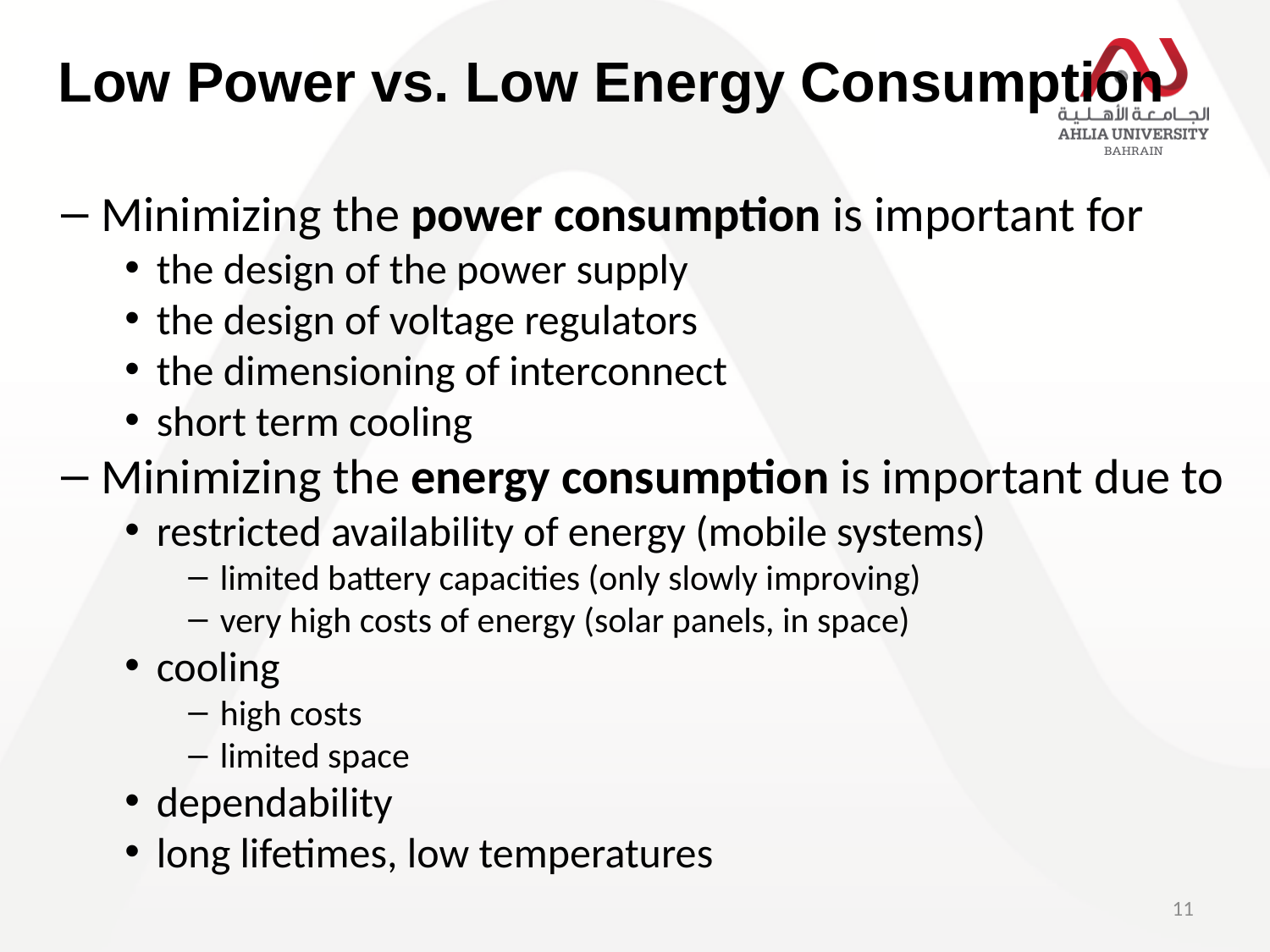

# Low Power vs. Low Energy Consumption
Minimizing the power consumption is important for
the design of the power supply
the design of voltage regulators
the dimensioning of interconnect
short term cooling
Minimizing the energy consumption is important due to
restricted availability of energy (mobile systems)
limited battery capacities (only slowly improving)
very high costs of energy (solar panels, in space)
cooling
high costs
limited space
dependability
long lifetimes, low temperatures
11